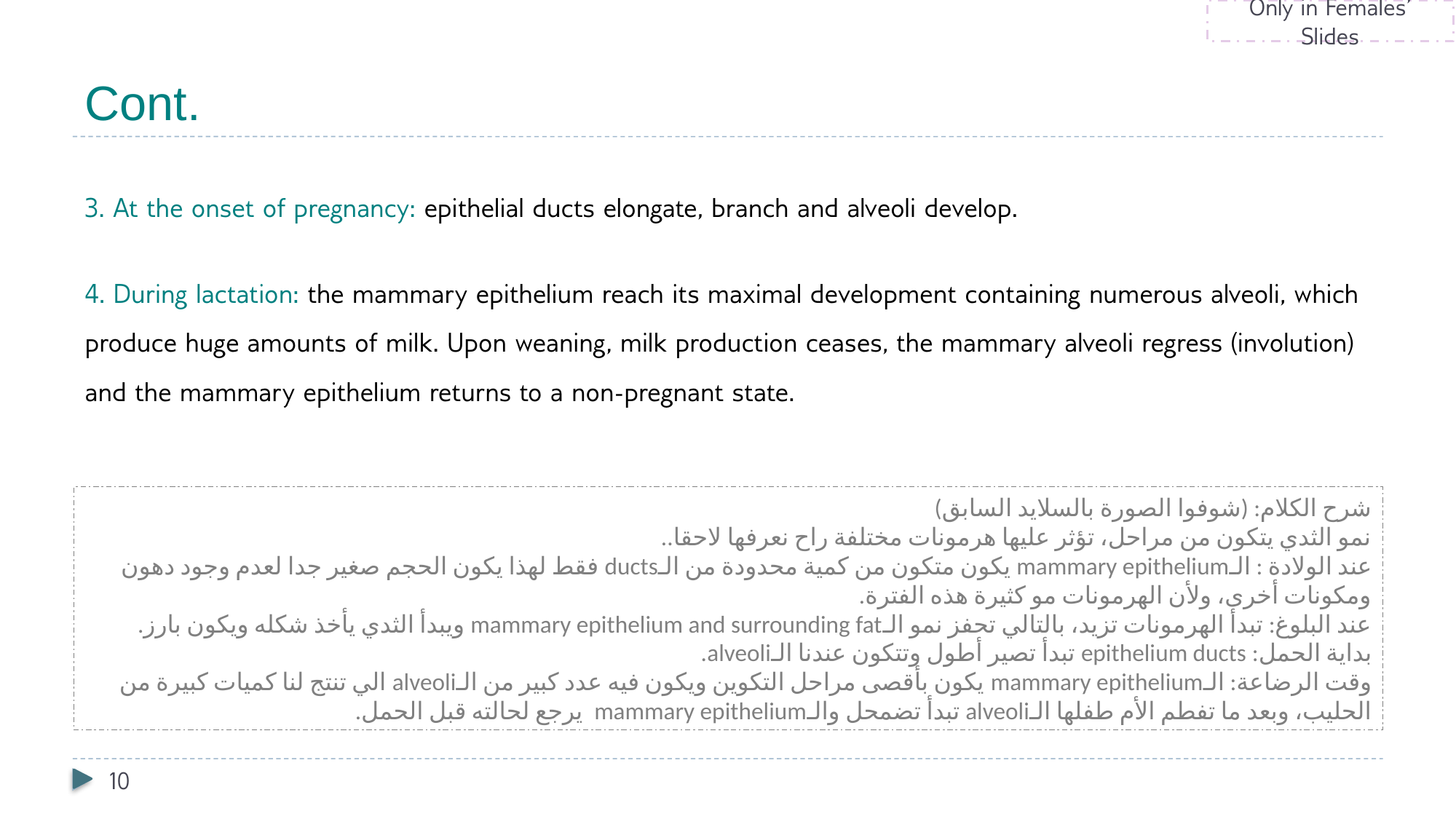

Only in Females’ Slides
# Cont.

3. At the onset of pregnancy: epithelial ducts elongate, branch and alveoli develop.

4. During lactation: the mammary epithelium reach its maximal development containing numerous alveoli, which produce huge amounts of milk. Upon weaning, milk production ceases, the mammary alveoli regress (involution) and the mammary epithelium returns to a non-pregnant state.

شرح الكلام: (شوفوا الصورة بالسلايد السابق)
نمو الثدي يتكون من مراحل، تؤثر عليها هرمونات مختلفة راح نعرفها لاحقا..
عند الولادة : الـmammary epithelium يكون متكون من كمية محدودة من الـducts فقط لهذا يكون الحجم صغير جدا لعدم وجود دهون ومكونات أخرى، ولأن الهرمونات مو كثيرة هذه الفترة.
عند البلوغ: تبدأ الهرمونات تزيد، بالتالي تحفز نمو الـmammary epithelium and surrounding fat ويبدأ الثدي يأخذ شكله ويكون بارز.
بداية الحمل: epithelium ducts تبدأ تصير أطول وتتكون عندنا الـalveoli.
وقت الرضاعة: الـmammary epithelium يكون بأقصى مراحل التكوين ويكون فيه عدد كبير من الـalveoli الي تنتج لنا كميات كبيرة من الحليب، وبعد ما تفطم الأم طفلها الـalveoli تبدأ تضمحل والـmammary epithelium  يرجع لحالته قبل الحمل.

10